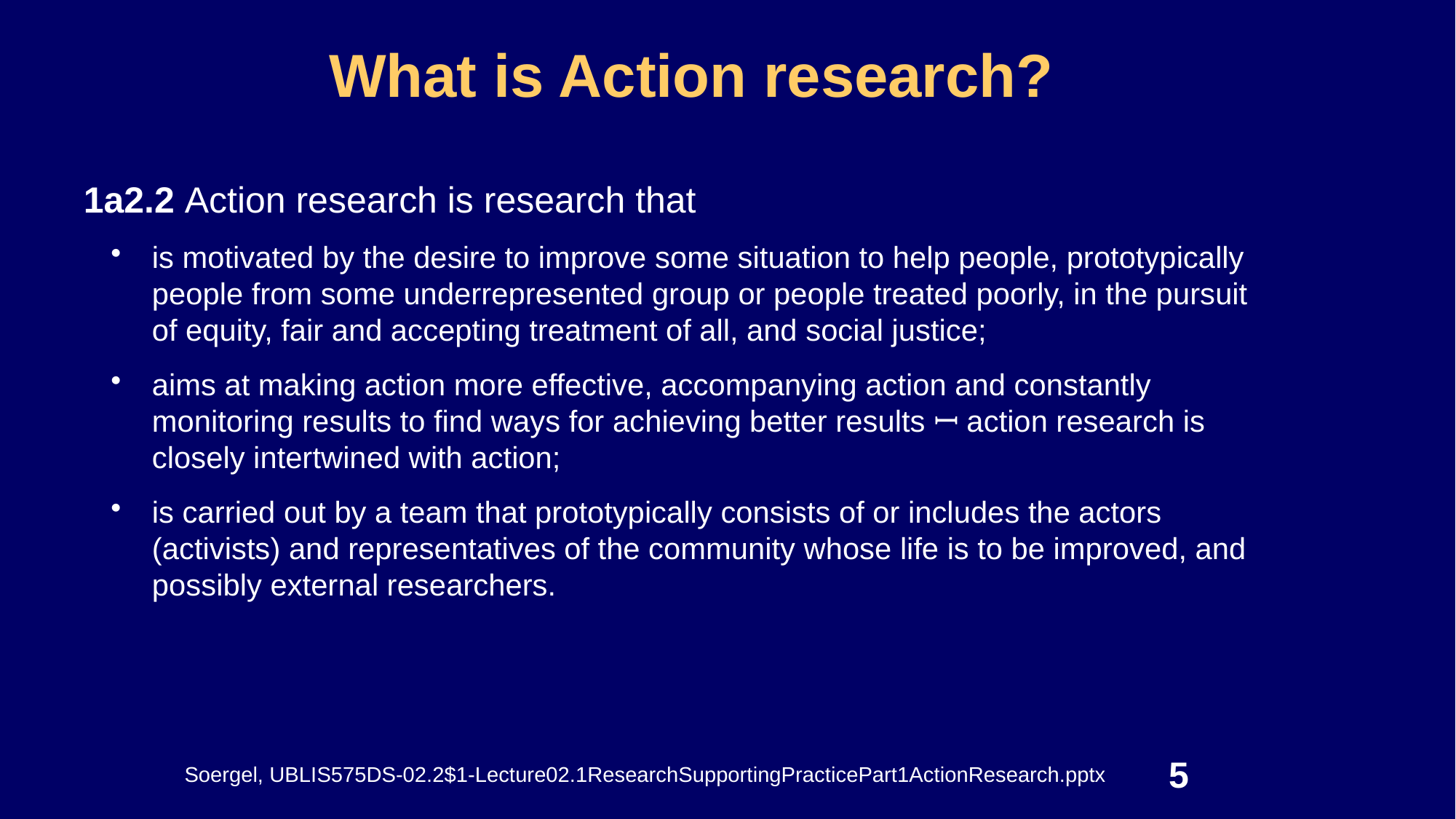

# What is Action research?
1a2.2 Action research is research that
is motivated by the desire to improve some situation to help people, prototypically people from some underrepresented group or people treated poorly, in the pursuit of equity, fair and accepting treatment of all, and social justice;
aims at making action more effective, accompanying action and constantly monitoring results to find ways for achieving better results ꟷ action research is closely intertwined with action;
is carried out by a team that prototypically consists of or includes the actors (activists) and representatives of the community whose life is to be improved, and possibly external researchers.
5
Soergel, UBLIS575DS-02.2$1-Lecture02.1ResearchSupportingPracticePart1ActionResearch.pptx